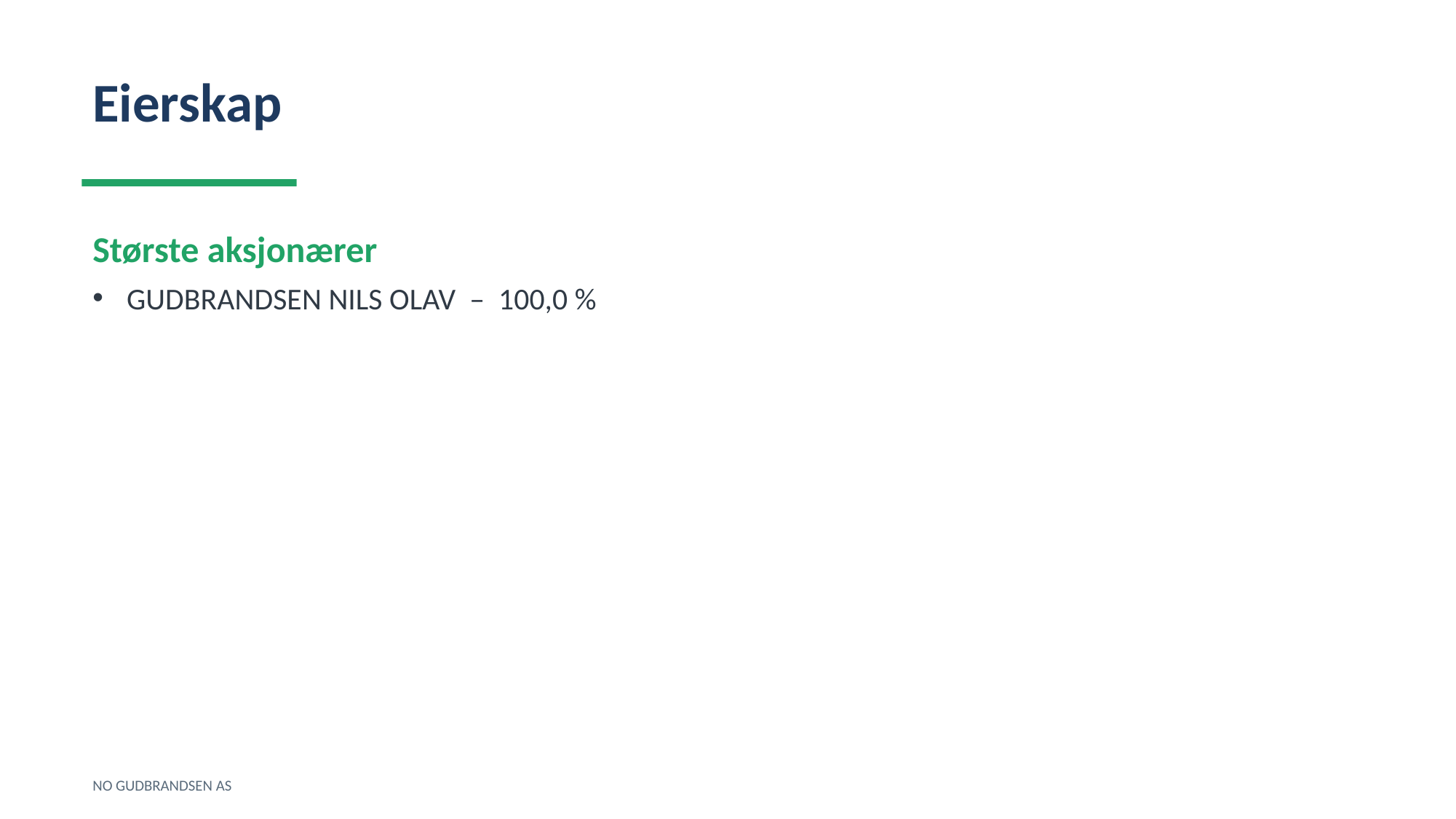

Eierskap

Største aksjonærer
GUDBRANDSEN NILS OLAV  –  100,0 %
NO GUDBRANDSEN AS